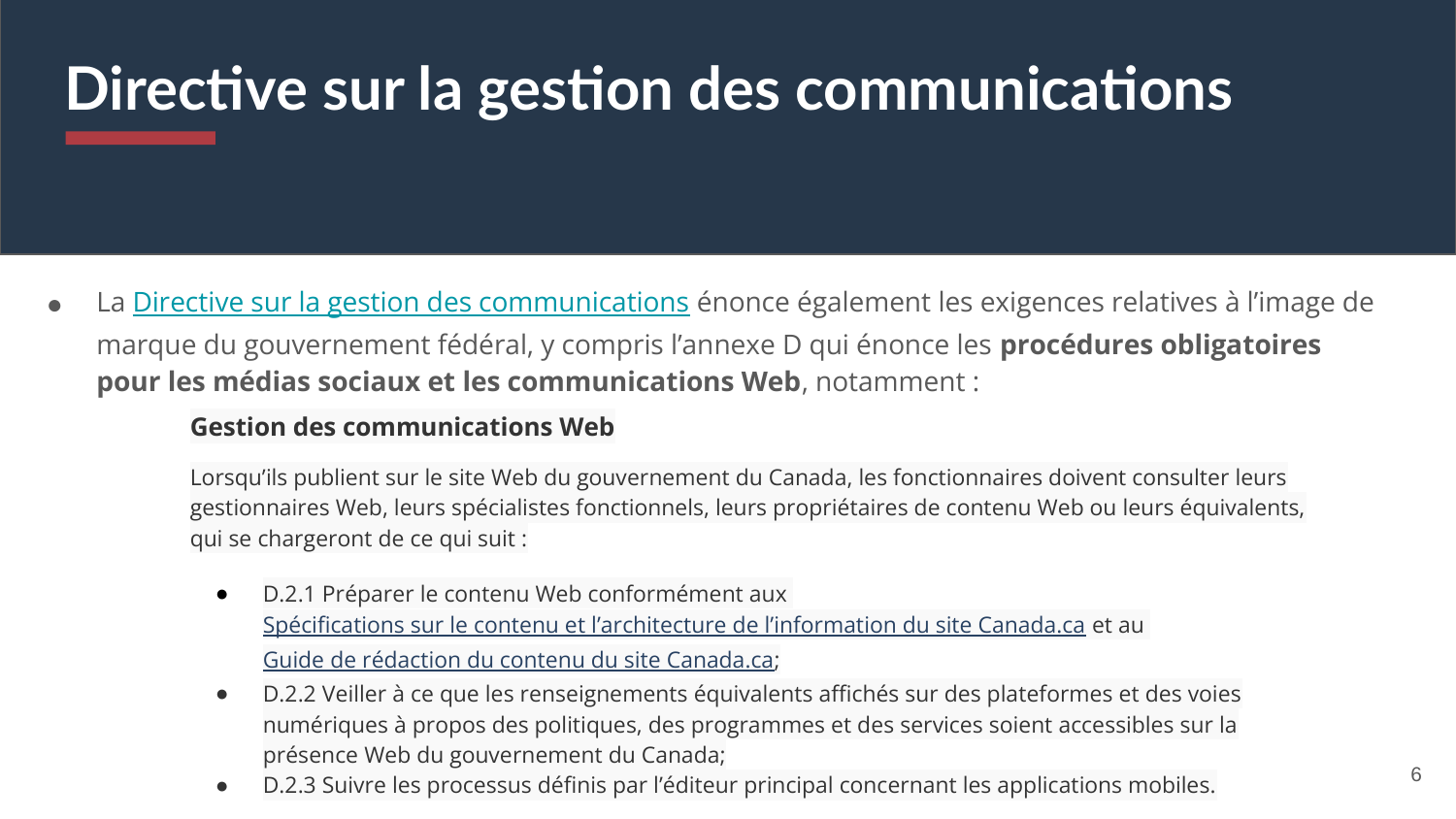

# Directive sur la gestion des communications

La Directive sur la gestion des communications énonce également les exigences relatives à l’image de marque du gouvernement fédéral, y compris l’annexe D qui énonce les procédures obligatoires pour les médias sociaux et les communications Web, notamment :
Gestion des communications Web
Lorsqu’ils publient sur le site Web du gouvernement du Canada, les fonctionnaires doivent consulter leurs gestionnaires Web, leurs spécialistes fonctionnels, leurs propriétaires de contenu Web ou leurs équivalents, qui se chargeront de ce qui suit :
D.2.1 Préparer le contenu Web conformément aux Spécifications sur le contenu et l’architecture de l’information du site Canada.ca et au Guide de rédaction du contenu du site Canada.ca;
D.2.2 Veiller à ce que les renseignements équivalents affichés sur des plateformes et des voies numériques à propos des politiques, des programmes et des services soient accessibles sur la présence Web du gouvernement du Canada;
D.2.3 Suivre les processus définis par l’éditeur principal concernant les applications mobiles.
6